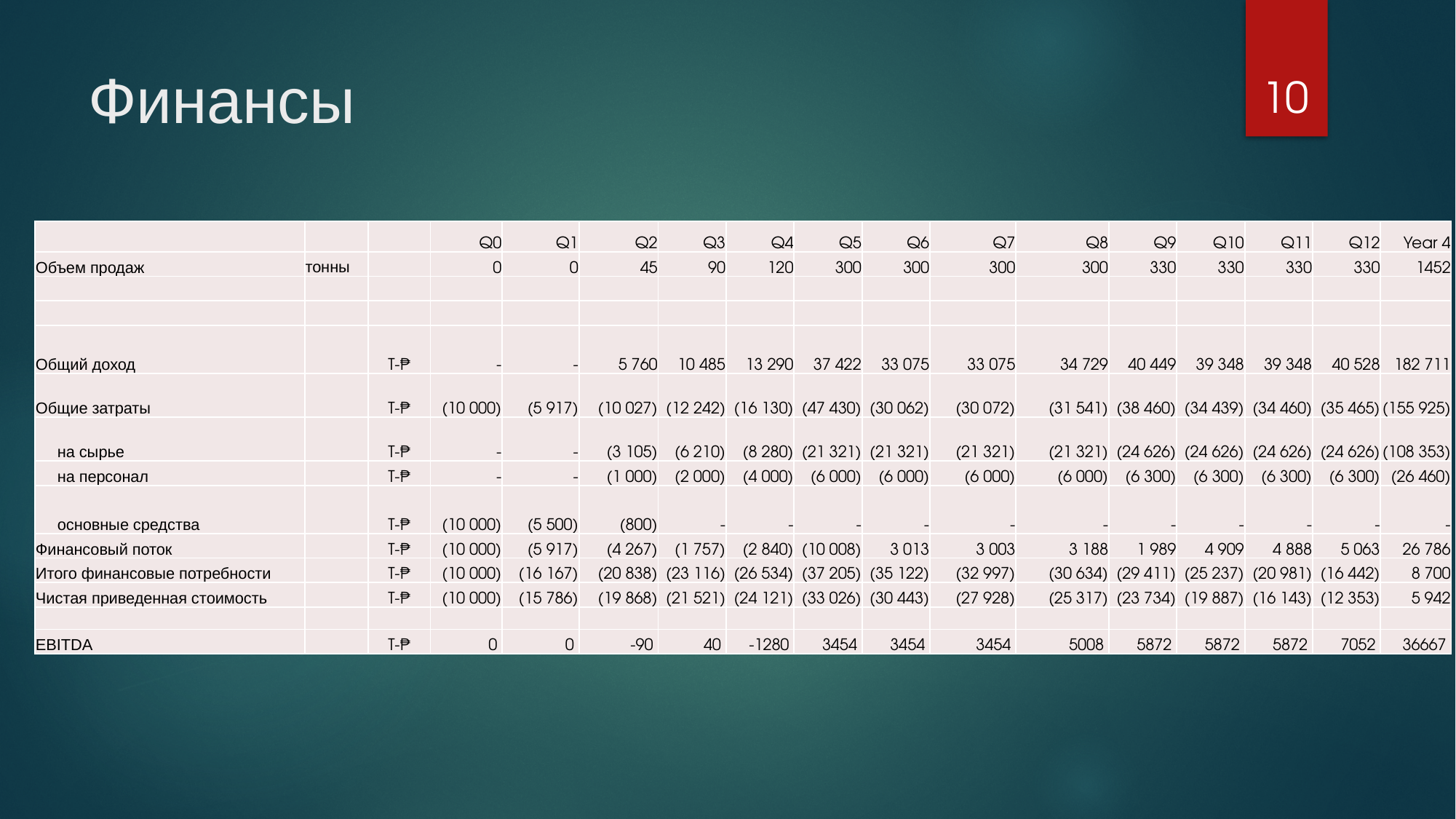

10
# Финансы
|  |  |  | Q0 | Q1 | Q2 | Q3 | Q4 | Q5 | Q6 | Q7 | Q8 | Q9 | Q10 | Q11 | Q12 | Year 4 |
| --- | --- | --- | --- | --- | --- | --- | --- | --- | --- | --- | --- | --- | --- | --- | --- | --- |
| Объем продаж | тонны |  | 0 | 0 | 45 | 90 | 120 | 300 | 300 | 300 | 300 | 330 | 330 | 330 | 330 | 1452 |
|  |  |  |  |  |  |  |  |  |  |  |  |  |  |  |  |  |
|  |  |  |  |  |  |  |  |  |  |  |  |  |  |  |  |  |
| Общий доход |  | T-₱ | - | - | 5 760 | 10 485 | 13 290 | 37 422 | 33 075 | 33 075 | 34 729 | 40 449 | 39 348 | 39 348 | 40 528 | 182 711 |
| Общие затраты |  | T-₱ | (10 000) | (5 917) | (10 027) | (12 242) | (16 130) | (47 430) | (30 062) | (30 072) | (31 541) | (38 460) | (34 439) | (34 460) | (35 465) | (155 925) |
| на сырье |  | T-₱ | - | - | (3 105) | (6 210) | (8 280) | (21 321) | (21 321) | (21 321) | (21 321) | (24 626) | (24 626) | (24 626) | (24 626) | (108 353) |
| на персонал |  | T-₱ | - | - | (1 000) | (2 000) | (4 000) | (6 000) | (6 000) | (6 000) | (6 000) | (6 300) | (6 300) | (6 300) | (6 300) | (26 460) |
| основные средства |  | T-₱ | (10 000) | (5 500) | (800) | - | - | - | - | - | - | - | - | - | - | - |
| Финансовый поток |  | T-₱ | (10 000) | (5 917) | (4 267) | (1 757) | (2 840) | (10 008) | 3 013 | 3 003 | 3 188 | 1 989 | 4 909 | 4 888 | 5 063 | 26 786 |
| Итого финансовые потребности |  | T-₱ | (10 000) | (16 167) | (20 838) | (23 116) | (26 534) | (37 205) | (35 122) | (32 997) | (30 634) | (29 411) | (25 237) | (20 981) | (16 442) | 8 700 |
| Чистая приведенная стоимость |  | T-₱ | (10 000) | (15 786) | (19 868) | (21 521) | (24 121) | (33 026) | (30 443) | (27 928) | (25 317) | (23 734) | (19 887) | (16 143) | (12 353) | 5 942 |
|  |  |  |  |  |  |  |  |  |  |  |  |  |  |  |  |  |
| EBITDA |  | T-₱ | 0 | 0 | -90 | 40 | -1280 | 3454 | 3454 | 3454 | 5008 | 5872 | 5872 | 5872 | 7052 | 36667 |